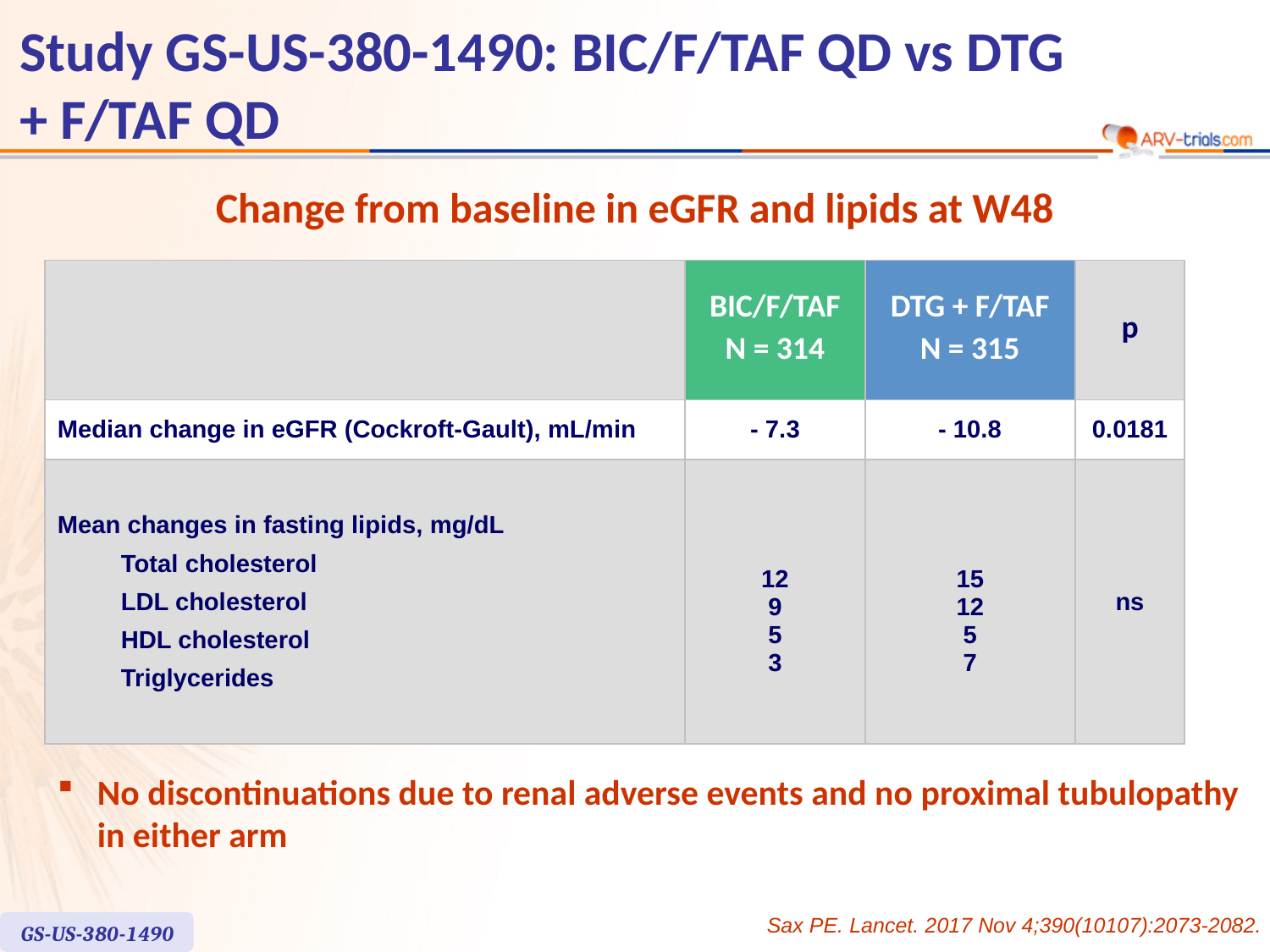

# Study GS-US-380-1490: BIC/F/TAF QD vs DTG + F/TAF QD
Change from baseline in eGFR and lipids at W48
|  | BIC/F/TAF N = 314 | DTG + F/TAF N = 315 | p |
| --- | --- | --- | --- |
| Median change in eGFR (Cockroft-Gault), mL/min | - 7.3 | - 10.8 | 0.0181 |
| Mean changes in fasting lipids, mg/dL Total cholesterol LDL cholesterol HDL cholesterol Triglycerides | 12 9 5 3 | 15 12 5 7 | ns |
No discontinuations due to renal adverse events and no proximal tubulopathy in either arm
Sax PE. Lancet. 2017 Nov 4;390(10107):2073-2082.

GS-US-380-1490